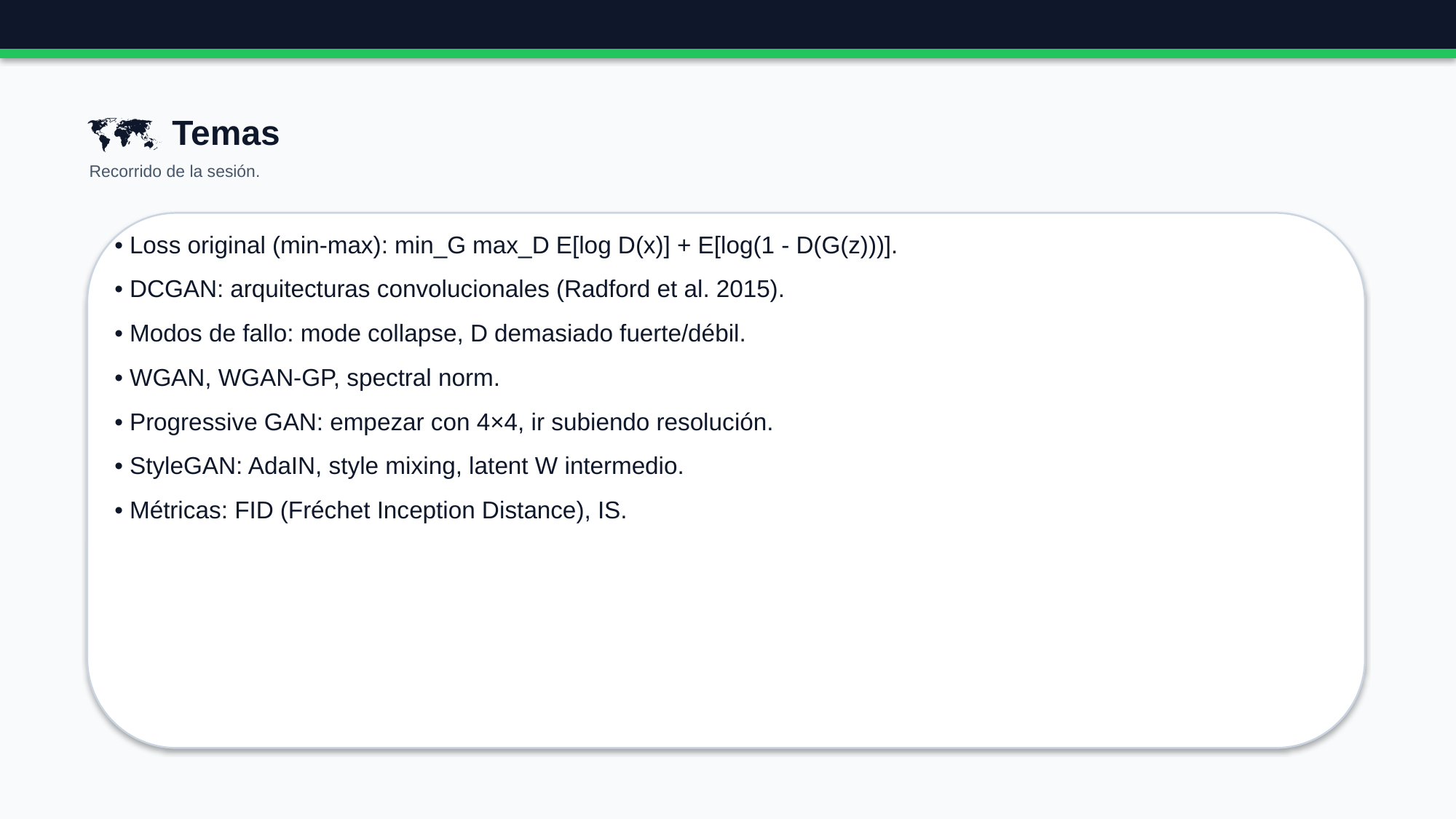

🗺️ Temas
Recorrido de la sesión.

• Loss original (min-max): min_G max_D E[log D(x)] + E[log(1 - D(G(z)))].
• DCGAN: arquitecturas convolucionales (Radford et al. 2015).
• Modos de fallo: mode collapse, D demasiado fuerte/débil.
• WGAN, WGAN-GP, spectral norm.
• Progressive GAN: empezar con 4×4, ir subiendo resolución.
• StyleGAN: AdaIN, style mixing, latent W intermedio.
• Métricas: FID (Fréchet Inception Distance), IS.